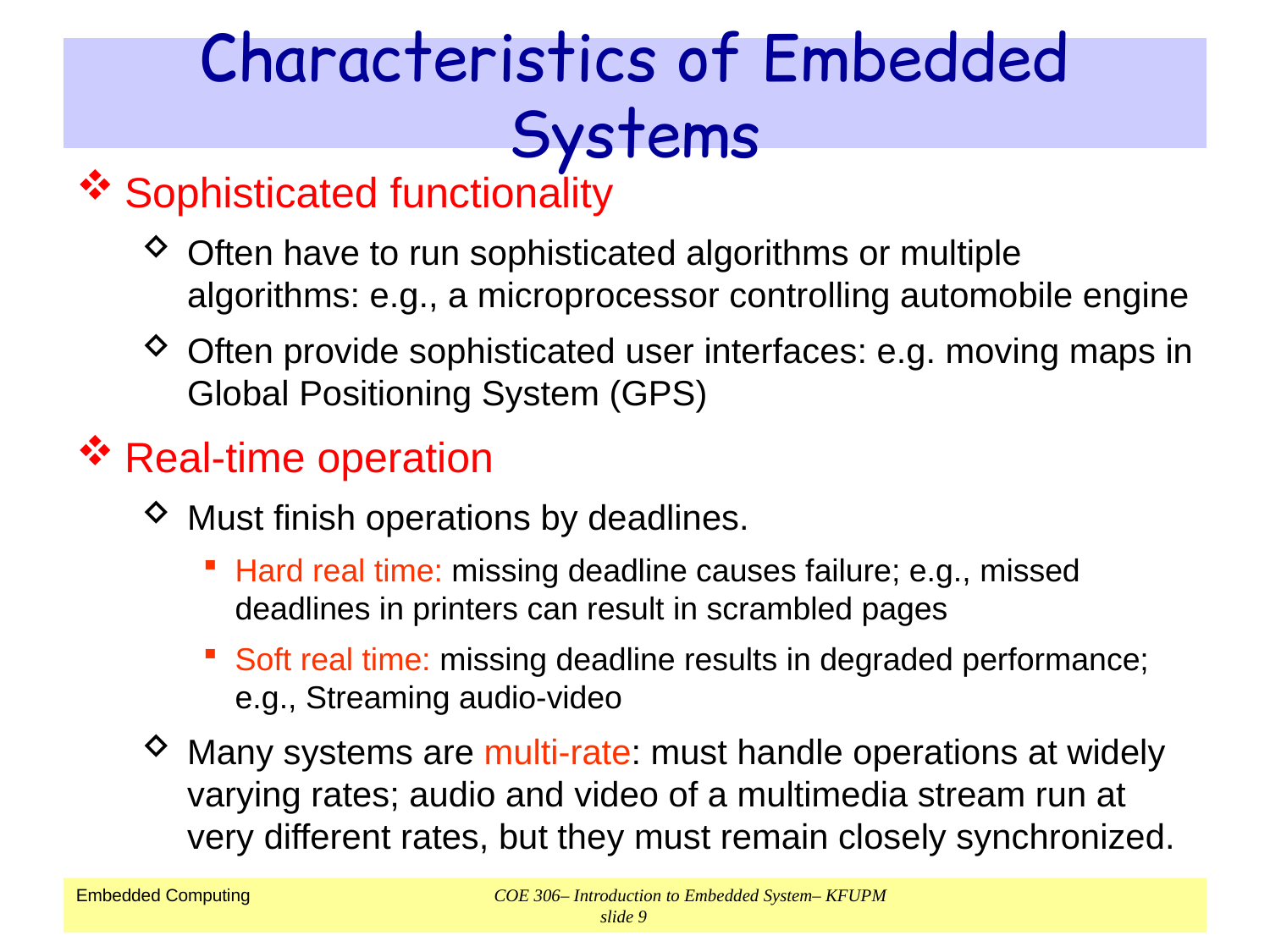

# Characteristics of Embedded Systems
Sophisticated functionality
Often have to run sophisticated algorithms or multiple algorithms: e.g., a microprocessor controlling automobile engine
Often provide sophisticated user interfaces: e.g. moving maps in Global Positioning System (GPS)
Real-time operation
Must finish operations by deadlines.
Hard real time: missing deadline causes failure; e.g., missed deadlines in printers can result in scrambled pages
Soft real time: missing deadline results in degraded performance; e.g., Streaming audio-video
Many systems are multi-rate: must handle operations at widely varying rates; audio and video of a multimedia stream run at very different rates, but they must remain closely synchronized.